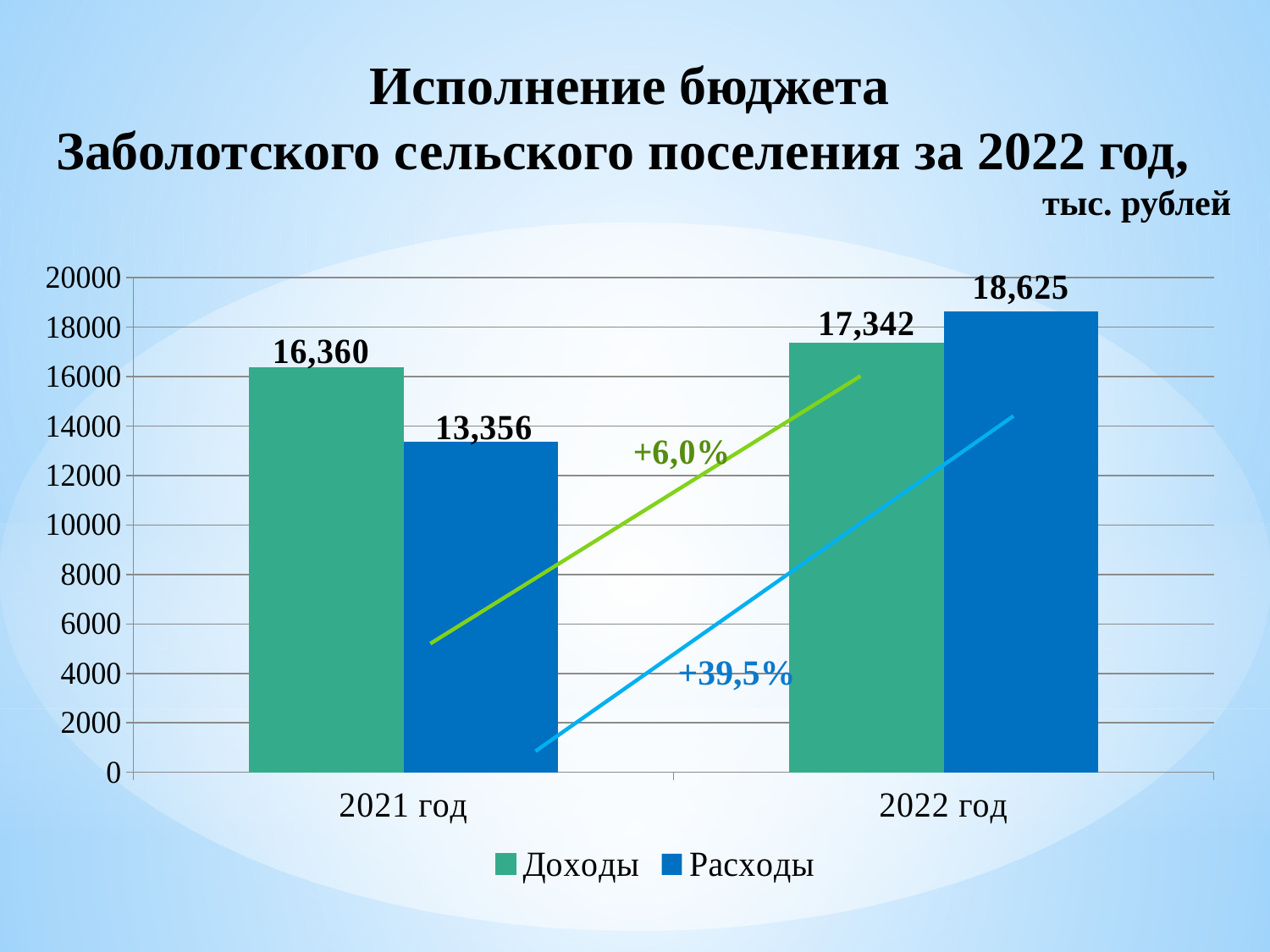

Исполнение бюджета
Заболотского сельского поселения за 2022 год,
                                                                                                                  тыс. рублей

### Chart

| Category | Доходы | Расходы |
|---|---|---|
| 2021 год | 16360.0 | 13356.0 |
| 2022 год | 17341.9 | 18625.0 |
+39,5%